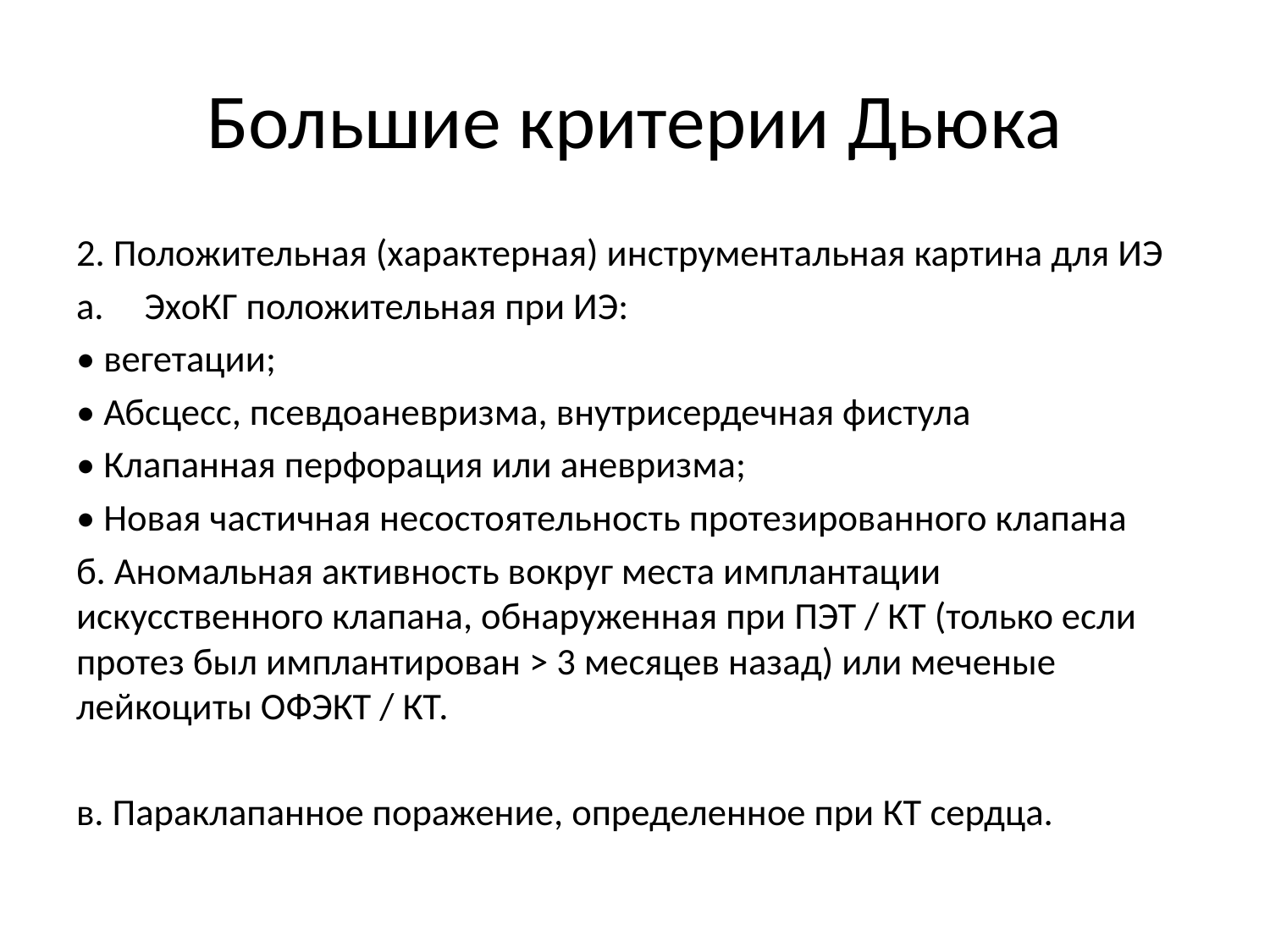

# Большие критерии Дьюка
2. Положительная (характерная) инструментальная картина для ИЭ
ЭхоКГ положительная при ИЭ:
• вегетации;
• Абсцесс, псевдоаневризма, внутрисердечная фистула
• Клапанная перфорация или аневризма;
• Новая частичная несостоятельность протезированного клапана
б. Аномальная активность вокруг места имплантации искусственного клапана, обнаруженная при ПЭТ / КТ (только если протез был имплантирован > 3 месяцев назад) или меченые лейкоциты ОФЭКТ / КТ.

в. Параклапанное поражение, определенное при КT сердца.